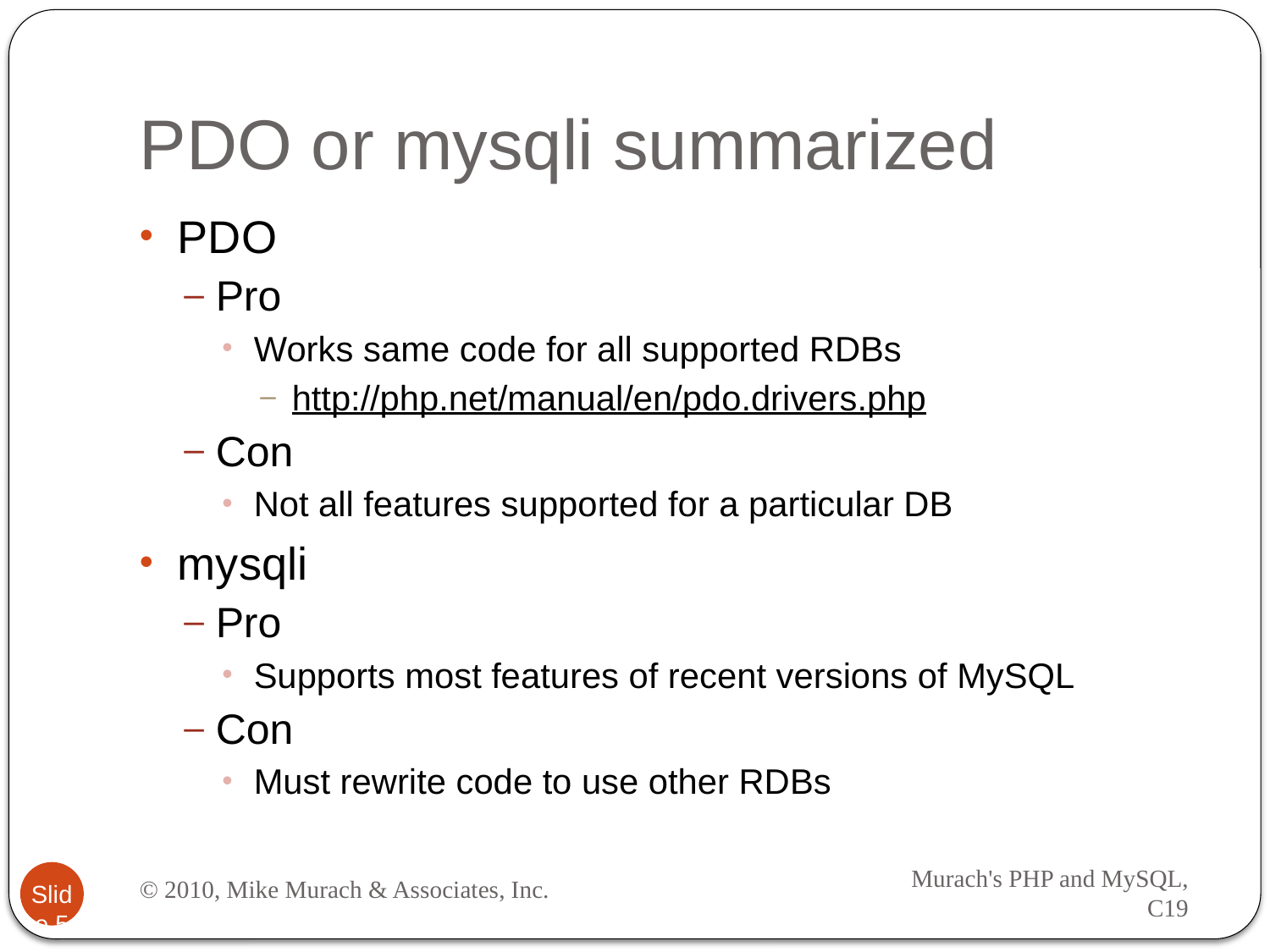

# PDO or mysqli summarized
PDO
Pro
Works same code for all supported RDBs
http://php.net/manual/en/pdo.drivers.php
Con
Not all features supported for a particular DB
mysqli
Pro
Supports most features of recent versions of MySQL
Con
Must rewrite code to use other RDBs
© 2010, Mike Murach & Associates, Inc.
Murach's PHP and MySQL, C19

Slide 5